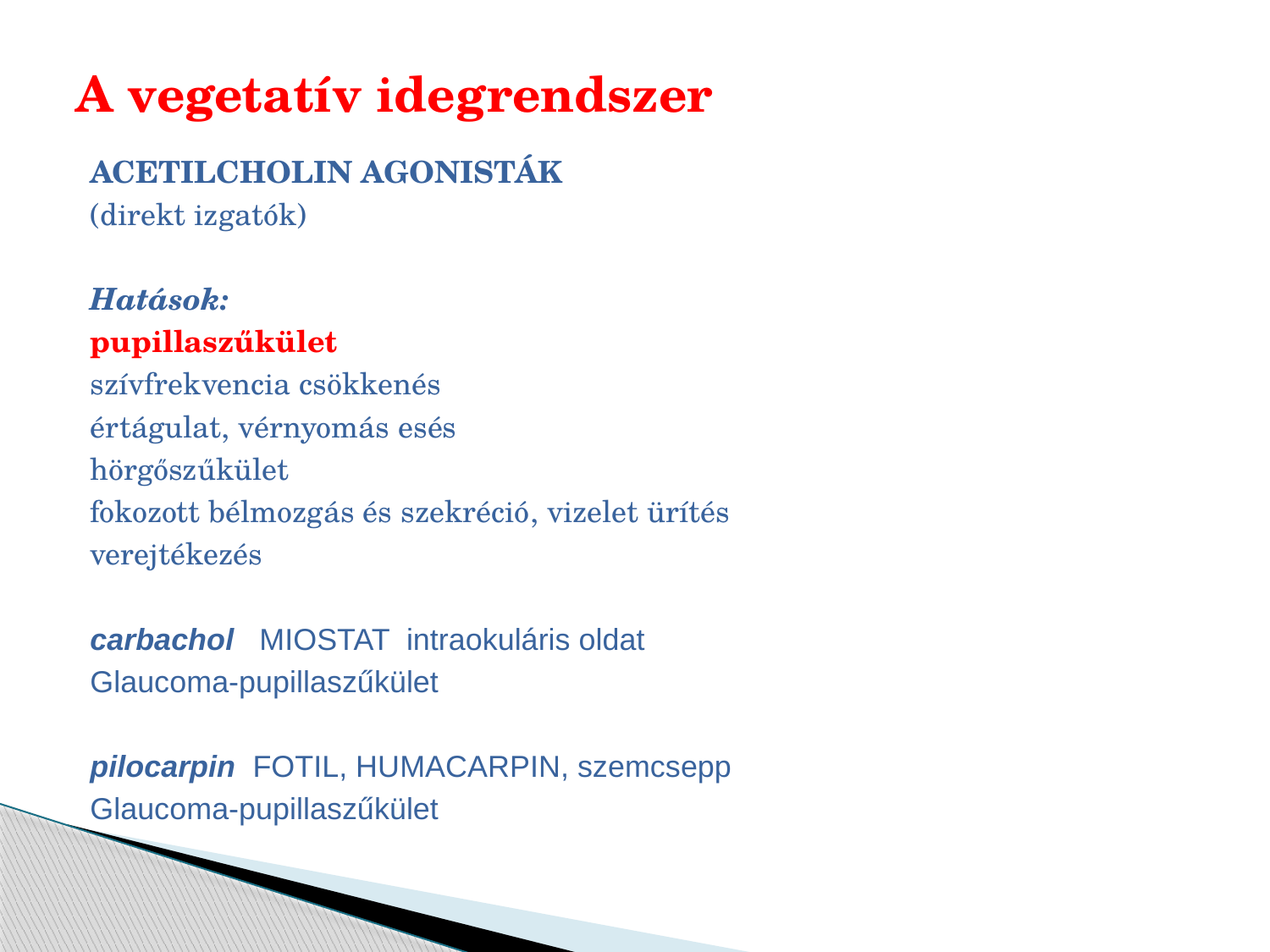

# A vegetatív idegrendszer
ACETILCHOLIN AGONISTÁK
(direkt izgatók)

Hatások:
pupillaszűkület
szívfrekvencia csökkenés
értágulat, vérnyomás esés
hörgőszűkület
fokozott bélmozgás és szekréció, vizelet ürítés
verejtékezés

carbachol   MIOSTAT  intraokuláris oldat
Glaucoma-pupillaszűkület

pilocarpin  FOTIL, HUMACARPIN, szemcsepp
Glaucoma-pupillaszűkület